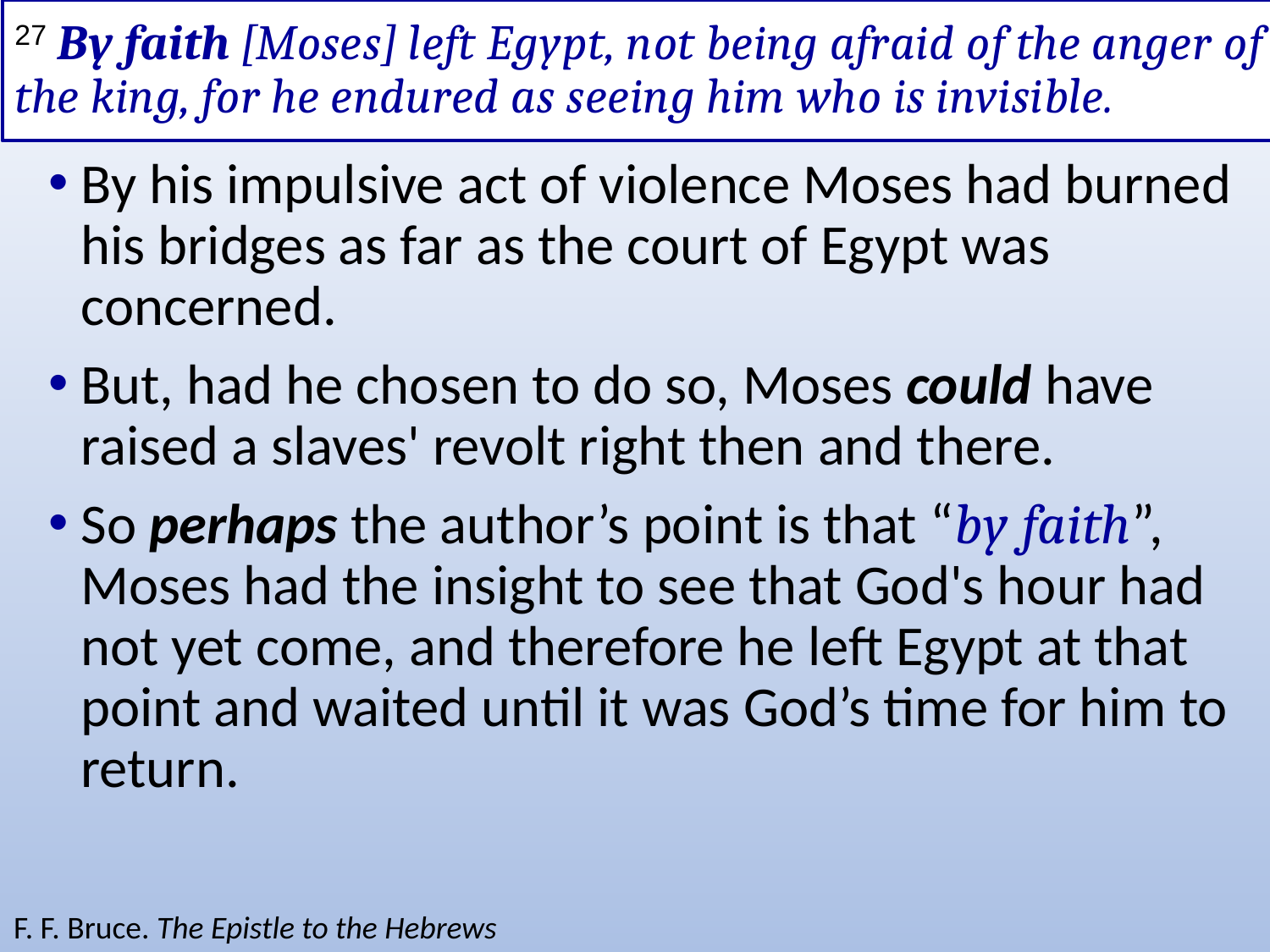

# 27 By faith [Moses] left Egypt, not being afraid of the anger of the king, for he endured as seeing him who is invisible.
By his impulsive act of violence Moses had burned his bridges as far as the court of Egypt was concerned.
But, had he chosen to do so, Moses could have raised a slaves' revolt right then and there.
So perhaps the author’s point is that “by faith”, Moses had the insight to see that God's hour had not yet come, and therefore he left Egypt at that point and waited until it was God’s time for him to return.
F. F. Bruce. The Epistle to the Hebrews